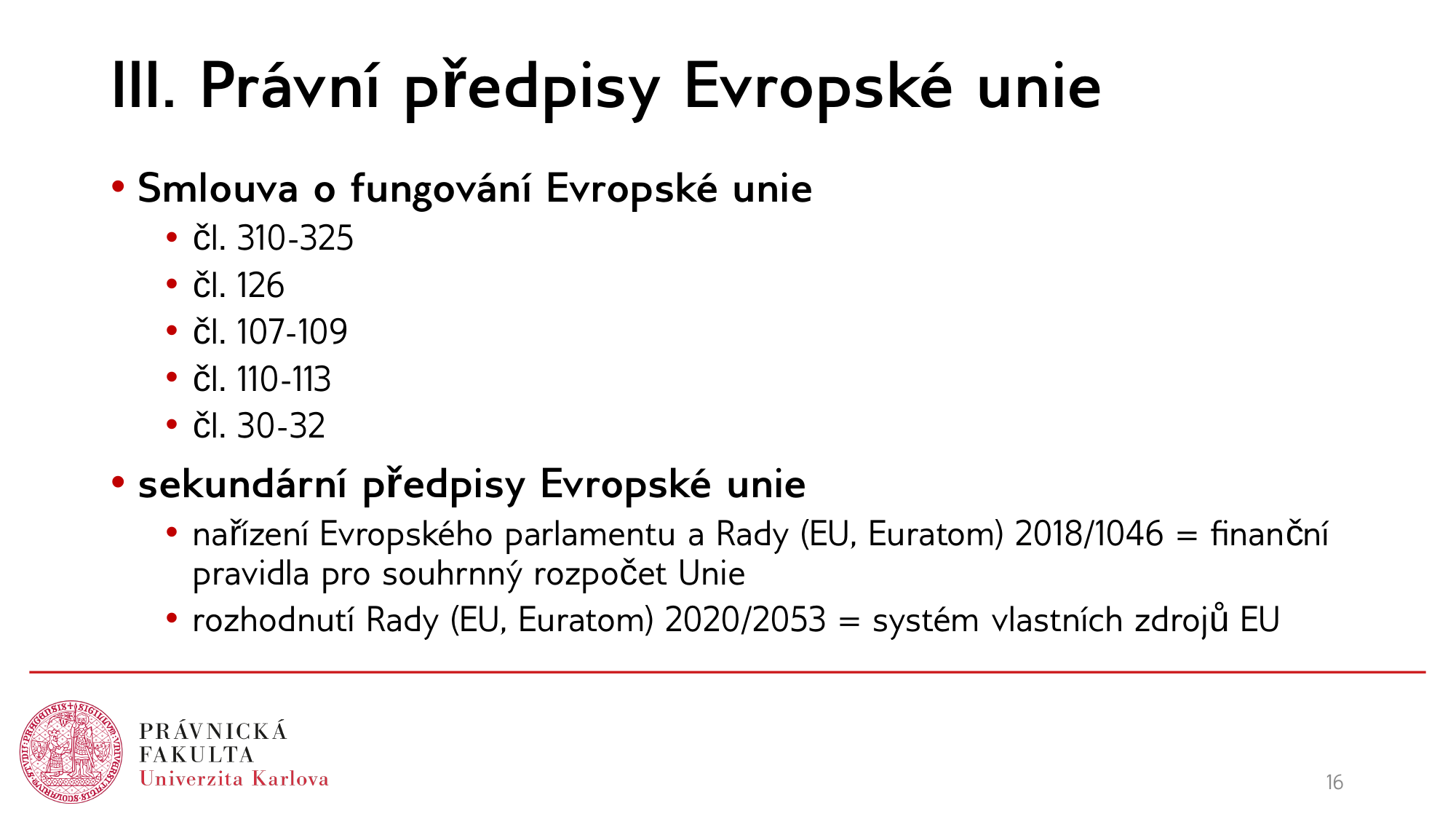

# III. Právní předpisy Evropské unie
Smlouva o fungování Evropské unie
čl. 310-325
čl. 126
čl. 107-109
čl. 110-113
čl. 30-32
sekundární předpisy Evropské unie
nařízení Evropského parlamentu a Rady (EU, Euratom) 2018/1046 = finanční pravidla pro souhrnný rozpočet Unie
rozhodnutí Rady (EU, Euratom) 2020/2053 = systém vlastních zdrojů EU

16